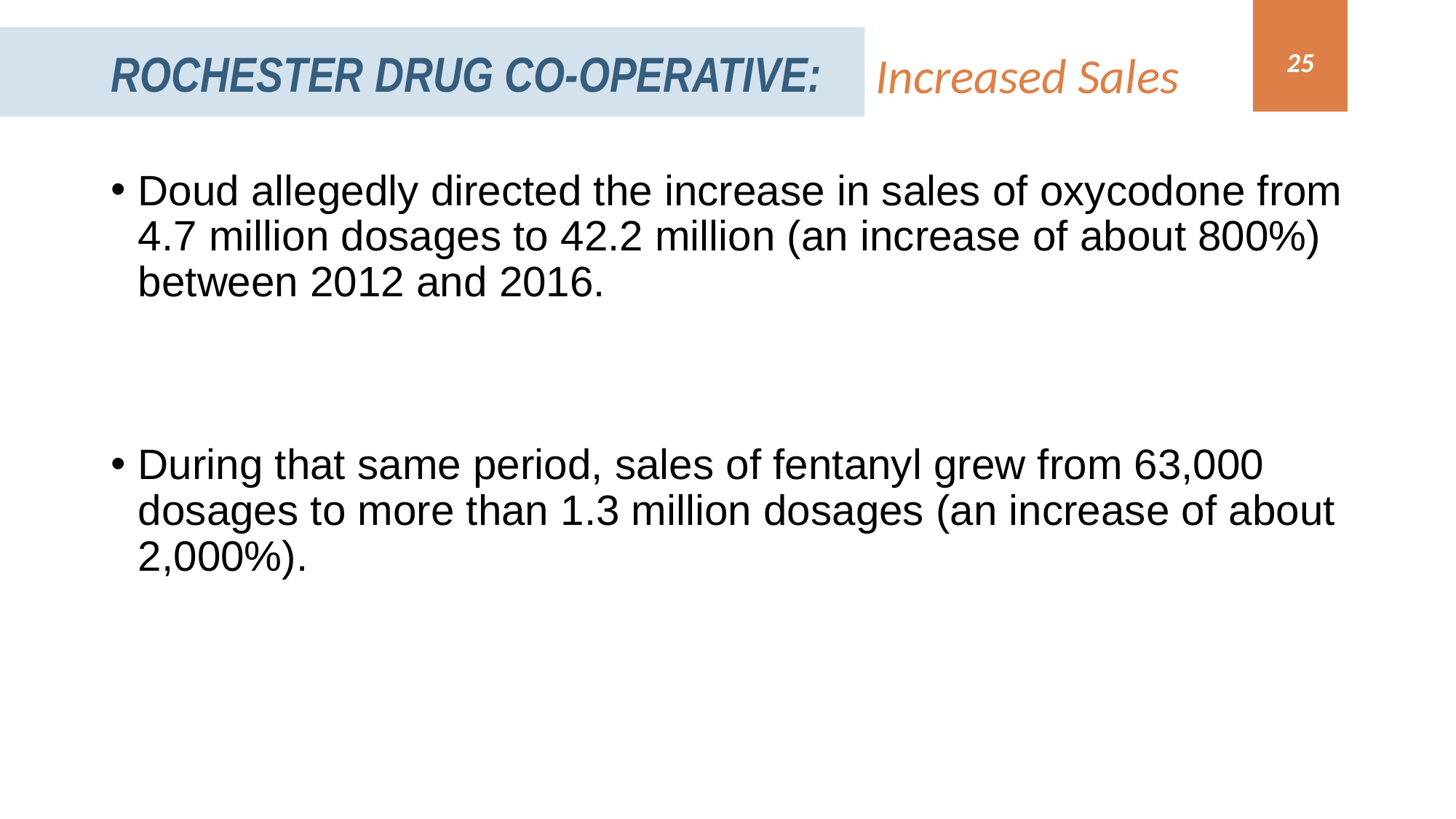

Rochester Drug Co-Operative:
Increased Sales
25
Doud allegedly directed the increase in sales of oxycodone from 4.7 million dosages to 42.2 million (an increase of about 800%) between 2012 and 2016.

During that same period, sales of fentanyl grew from 63,000 dosages to more than 1.3 million dosages (an increase of about 2,000%).